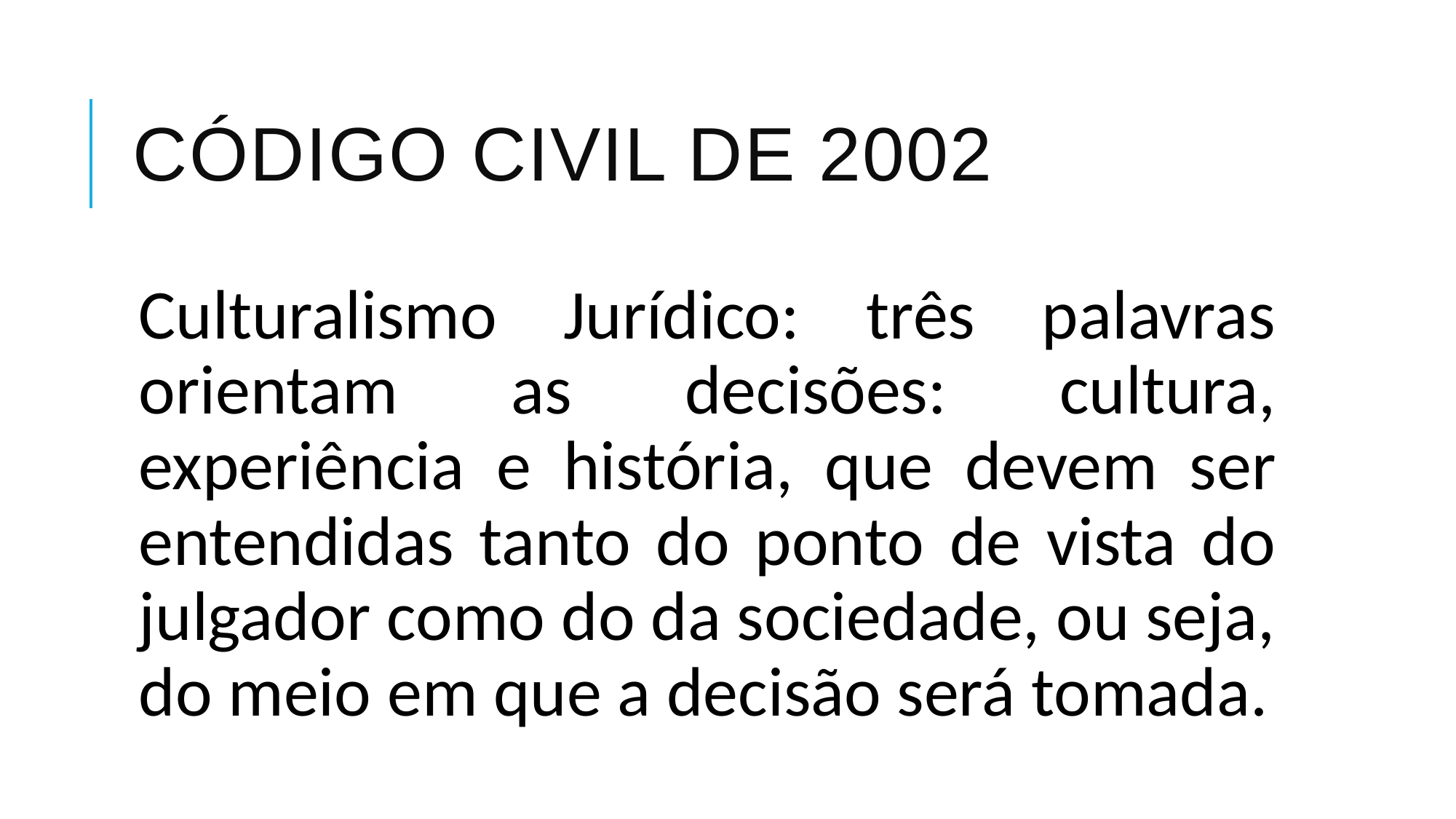

# Código civil de 2002
Culturalismo Jurídico: três palavras orientam as decisões: cultura, experiência e história, que devem ser entendidas tanto do ponto de vista do julgador como do da sociedade, ou seja, do meio em que a decisão será tomada.